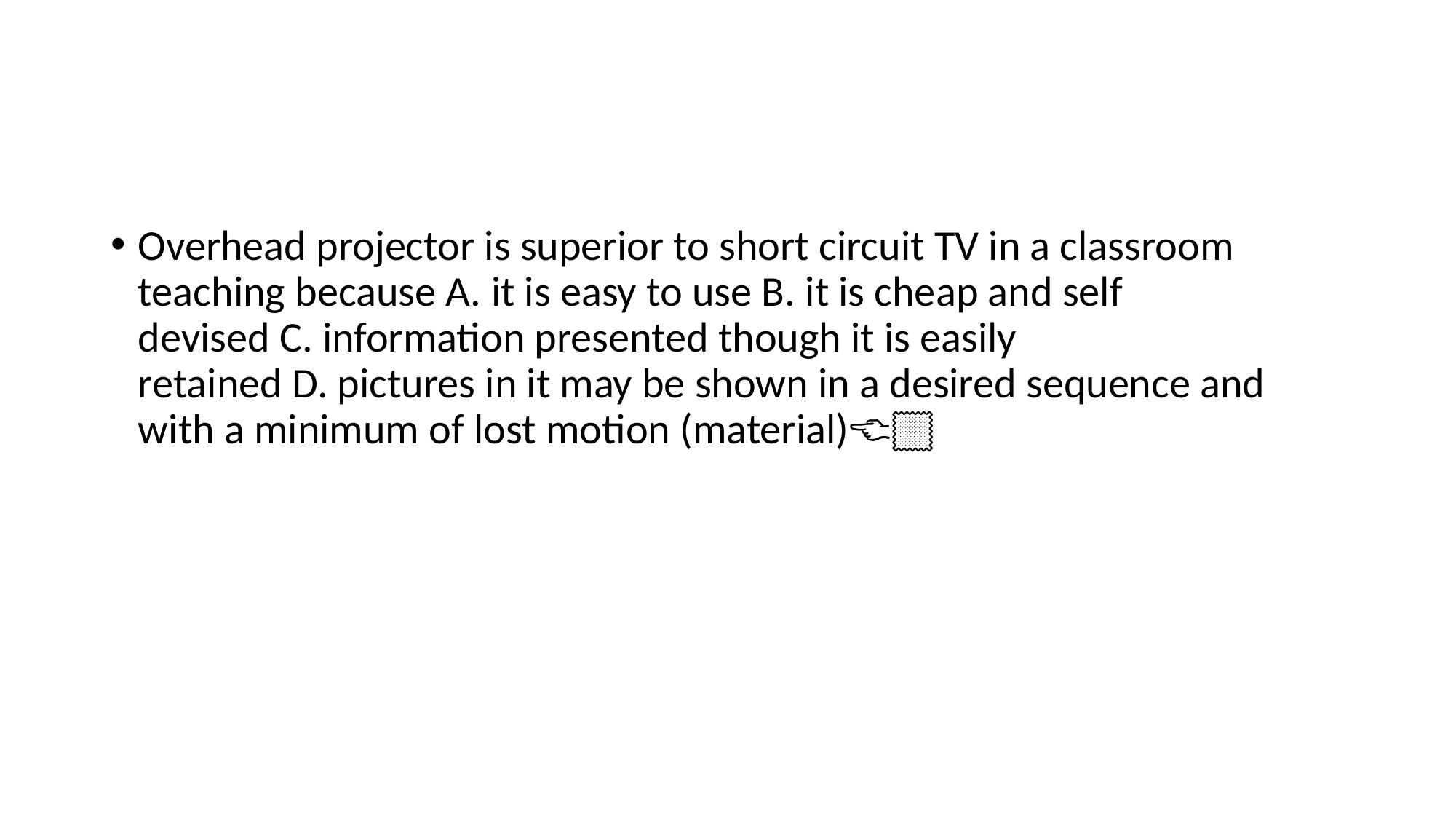

#
Overhead projector is superior to short circuit TV in a classroom teaching because A. it is easy to use B. it is cheap and self devised C. information presented though it is easily retained D. pictures in it may be shown in a desired sequence and with a minimum of lost motion (material)👈🏻